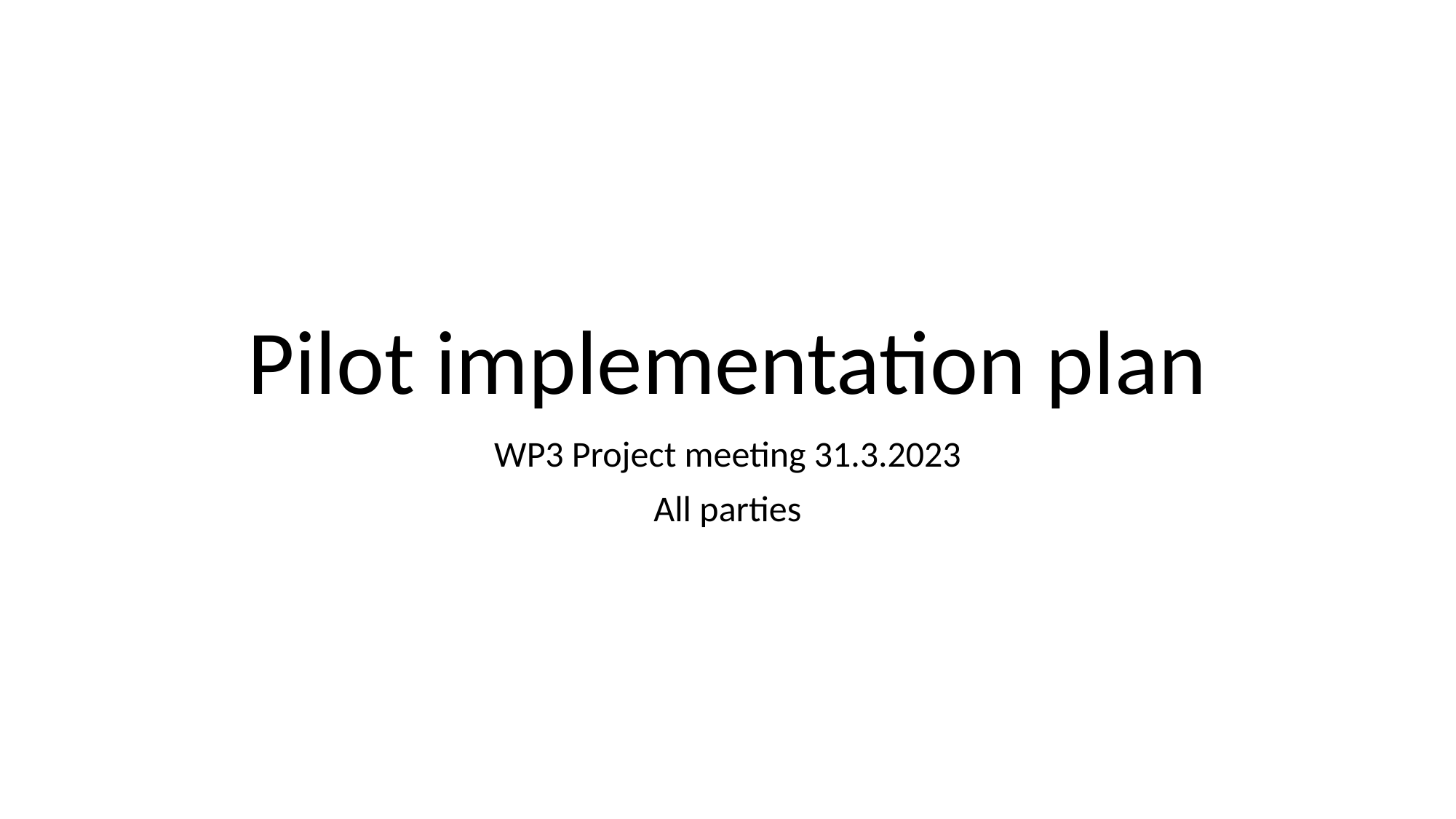

# Pilot implementation plan
WP3 Project meeting 31.3.2023
All parties